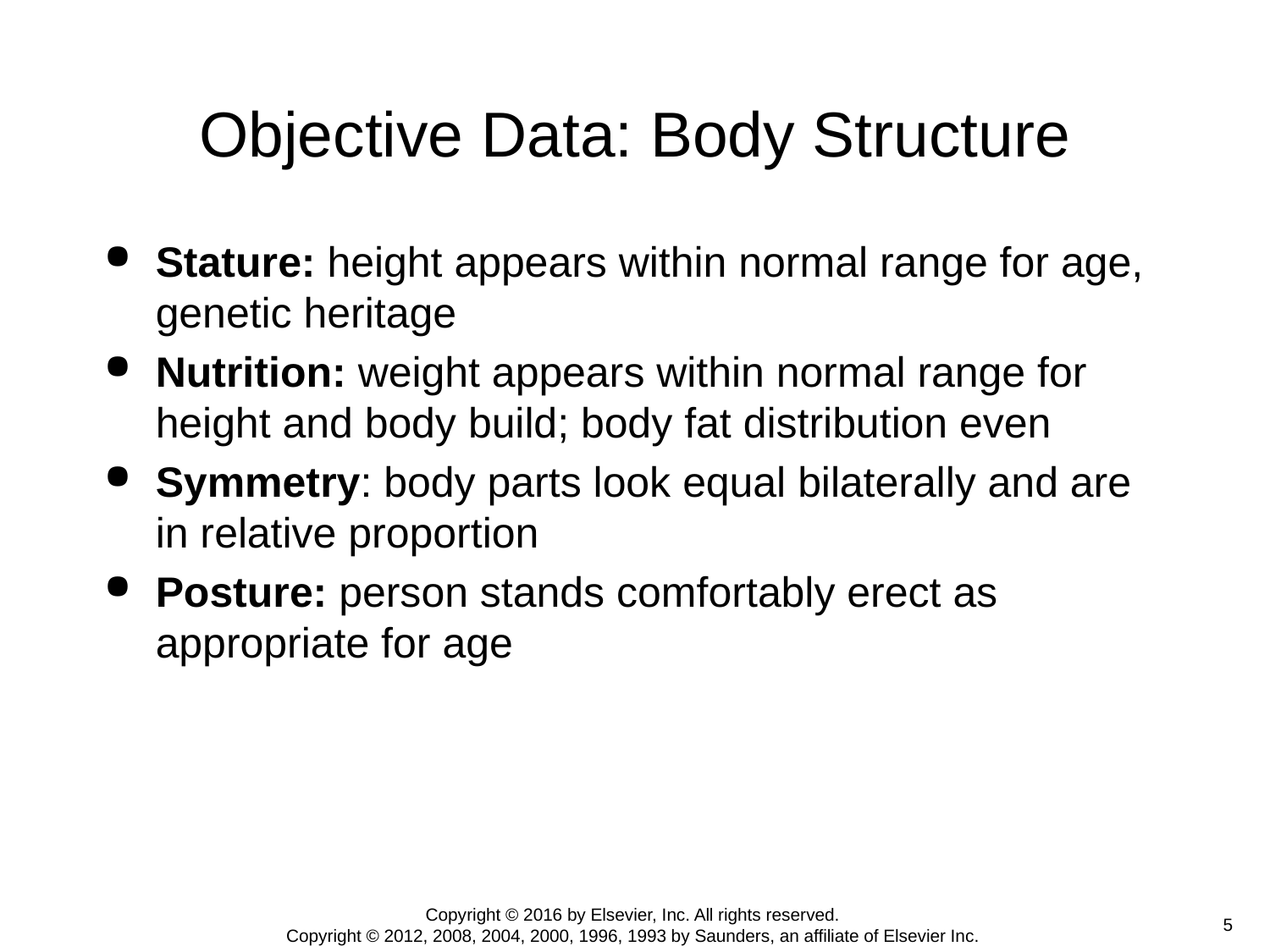

# Objective Data: Body Structure
Stature: height appears within normal range for age, genetic heritage
Nutrition: weight appears within normal range for height and body build; body fat distribution even
Symmetry: body parts look equal bilaterally and are in relative proportion
Posture: person stands comfortably erect as appropriate for age
Copyright © 2016 by Elsevier, Inc. All rights reserved.
Copyright © 2012, 2008, 2004, 2000, 1996, 1993 by Saunders, an affiliate of Elsevier Inc.
 5